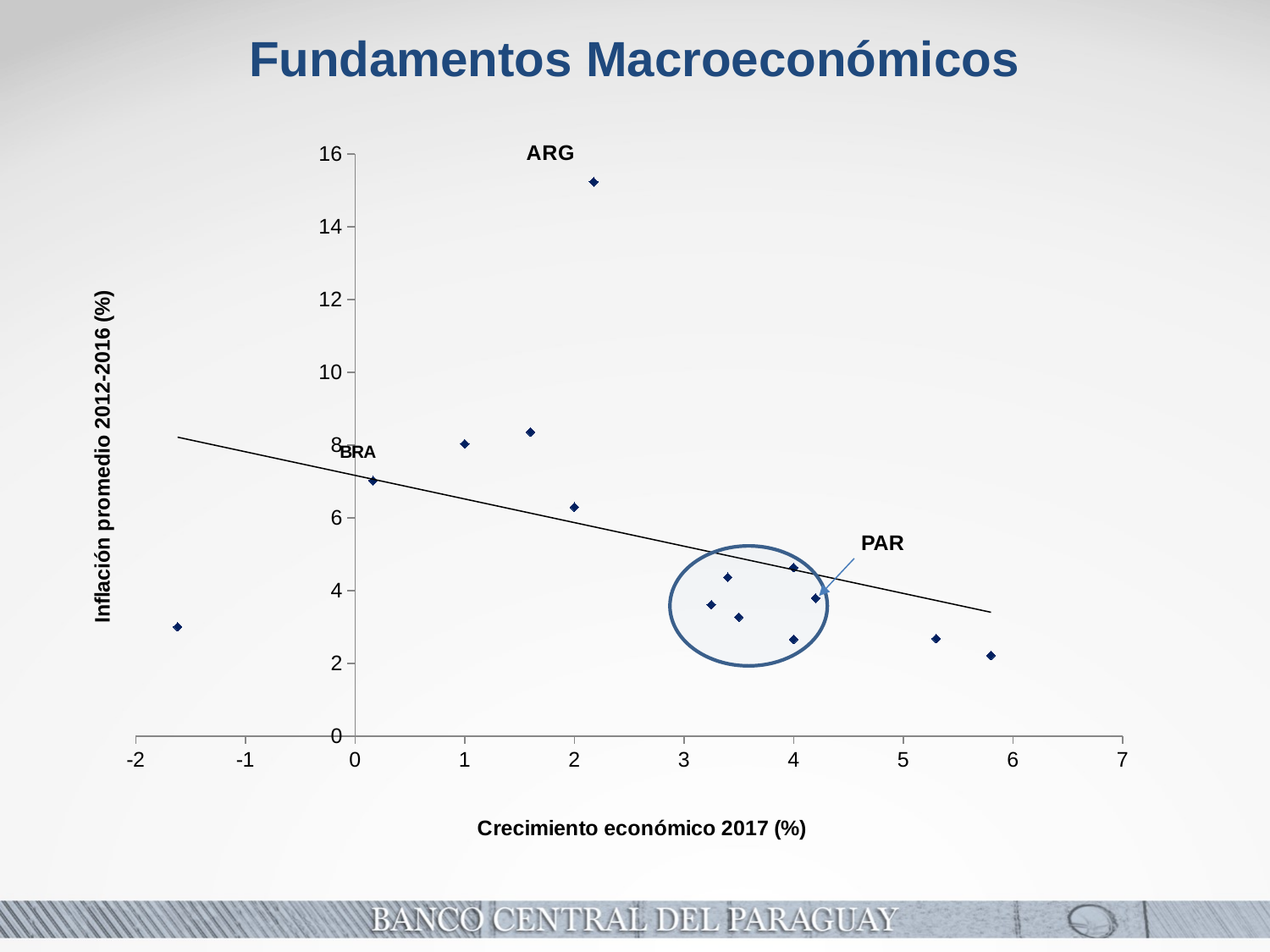

Fundamentos Macroeconómicos

### Chart

| Category |  |
|---|---|
PAR